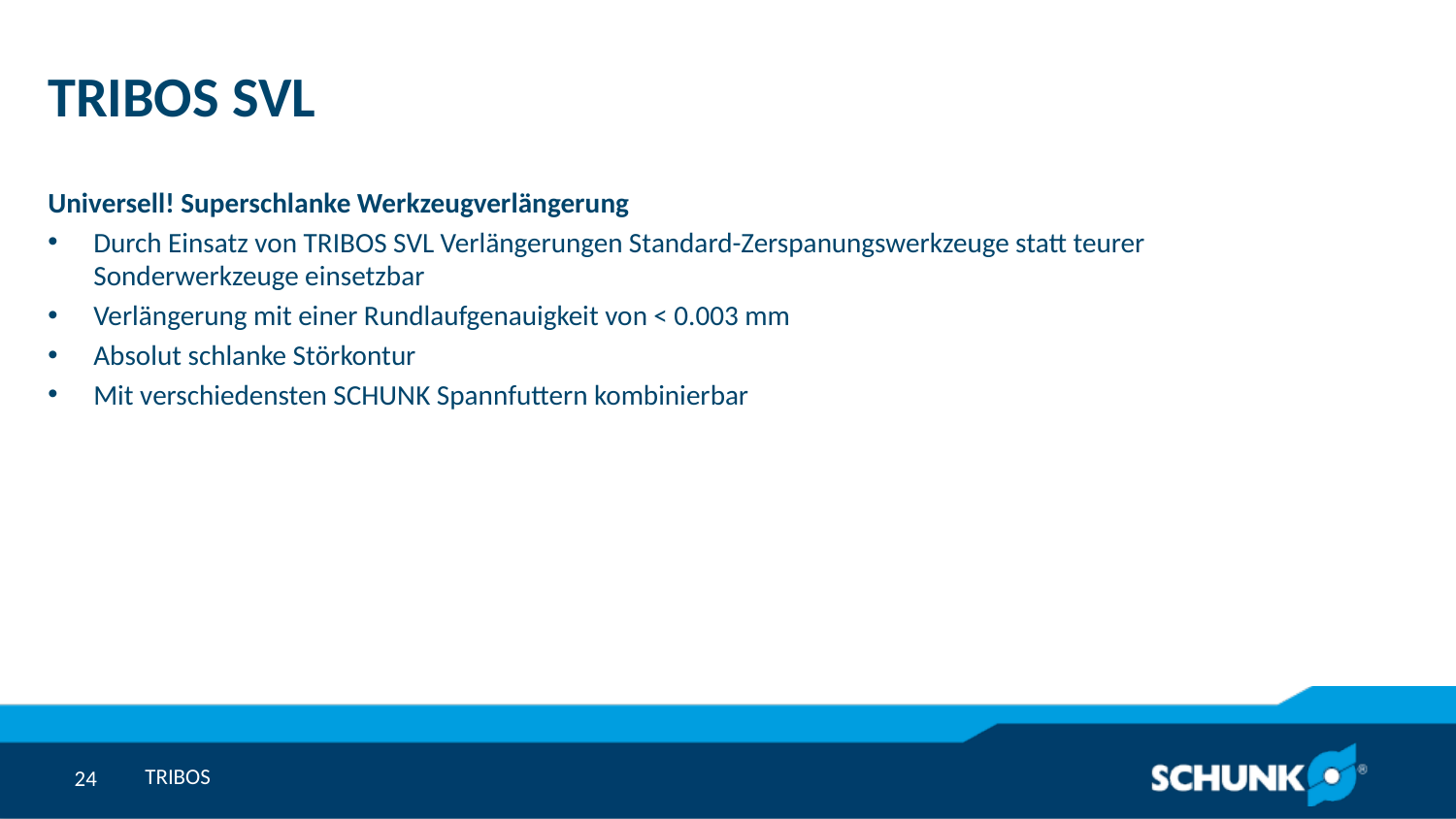

# TRIBOS SVL
Universell! Superschlanke Werkzeugverlängerung
Durch Einsatz von TRIBOS SVL Verlängerungen Standard-Zerspanungswerkzeuge statt teurer Sonderwerkzeuge einsetzbar
Verlängerung mit einer Rundlaufgenauigkeit von < 0.003 mm
Absolut schlanke Störkontur
Mit verschiedensten SCHUNK Spannfuttern kombinierbar

TRIBOS